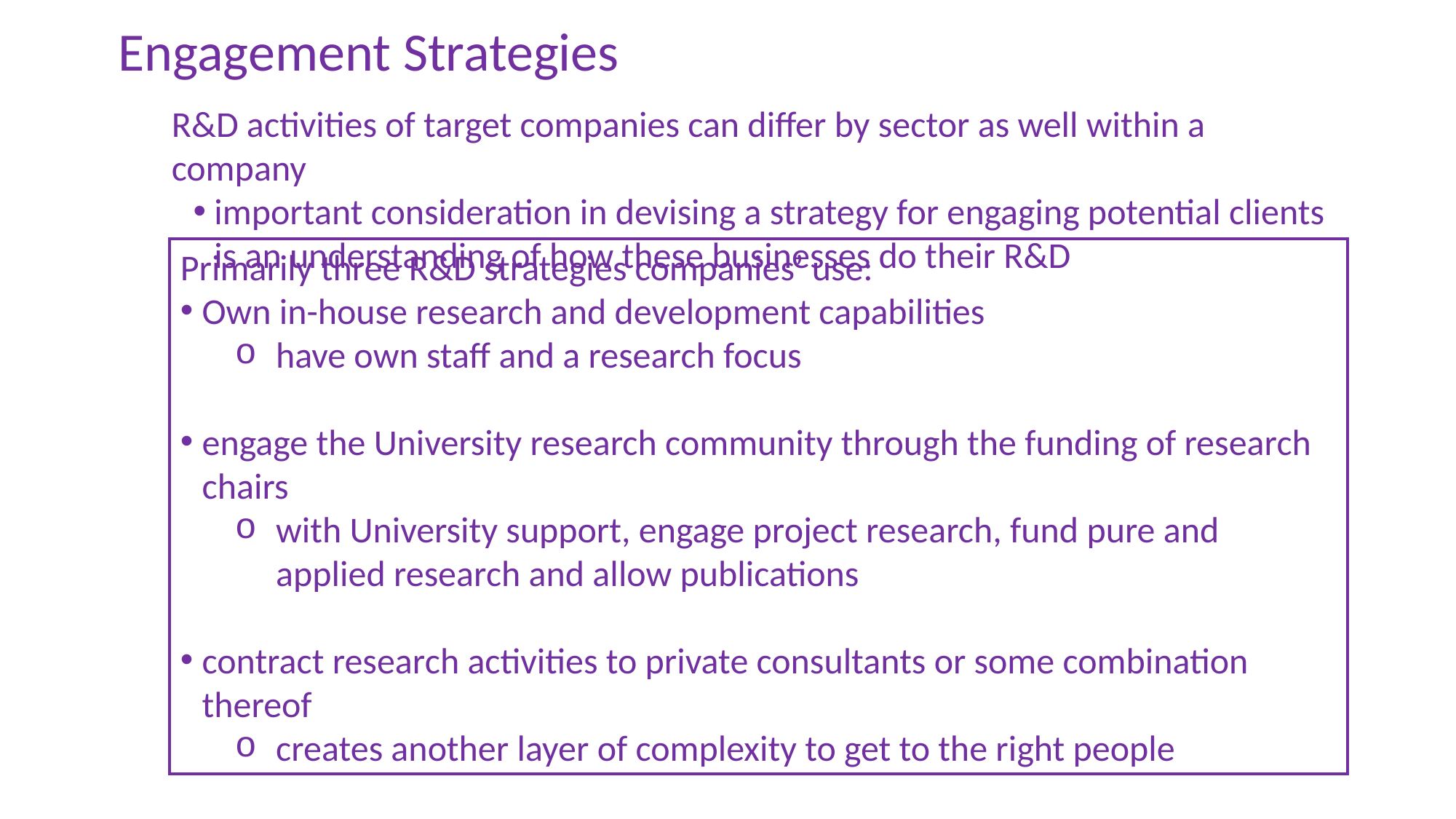

# Engagement Strategies
R&D activities of target companies can differ by sector as well within a company
important consideration in devising a strategy for engaging potential clients is an understanding of how these businesses do their R&D
Primarily three R&D strategies companies’ use:
Own in-house research and development capabilities
have own staff and a research focus

engage the University research community through the funding of research chairs
with University support, engage project research, fund pure and applied research and allow publications

contract research activities to private consultants or some combination thereof
creates another layer of complexity to get to the right people